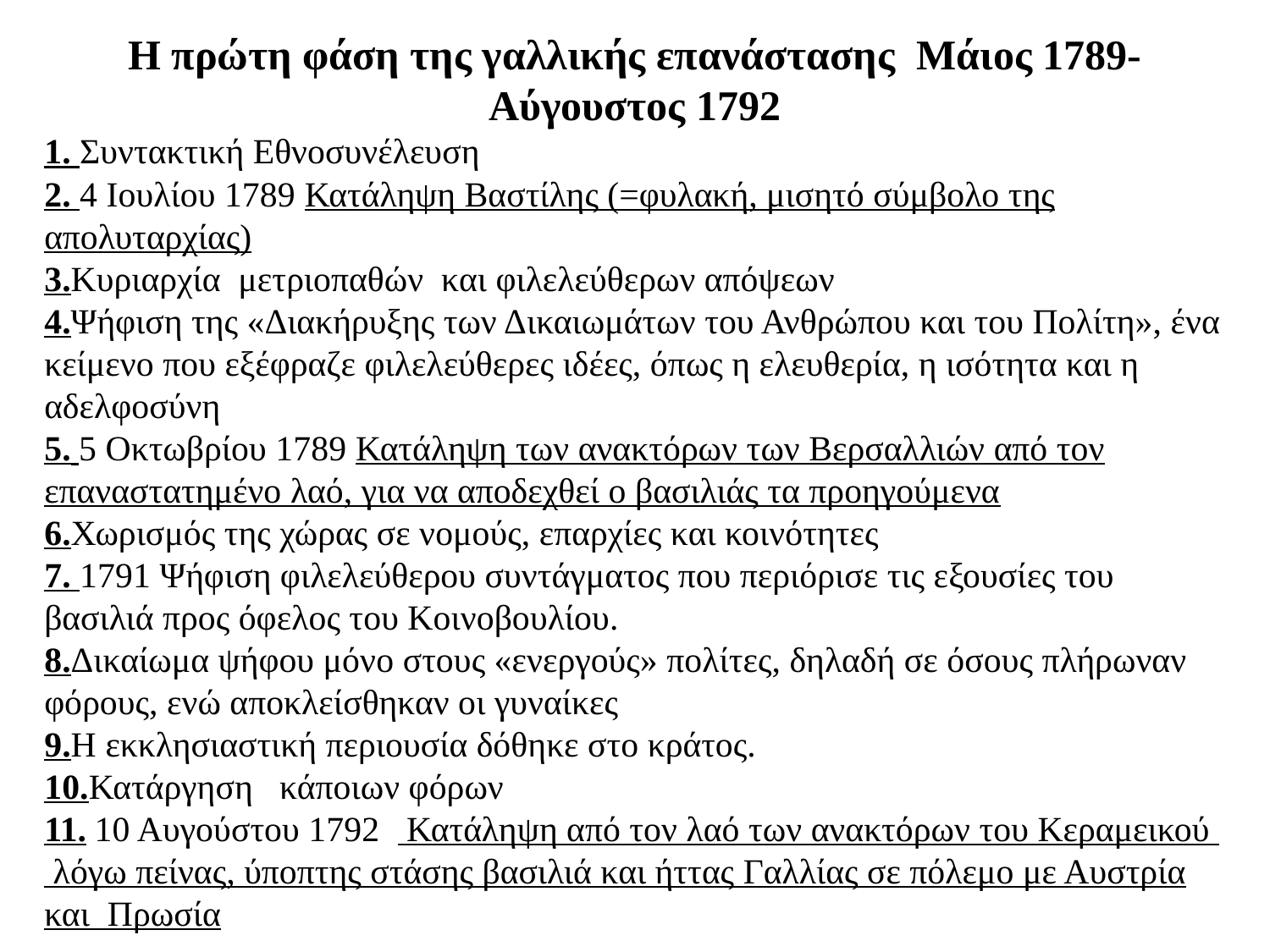

Η πρώτη φάση της γαλλικής επανάστασης  Μάιος 1789- Αύγουστος 1792
1. Συντακτική Εθνοσυνέλευση
2. 4 Ιουλίου 1789 Κατάληψη Βαστίλης (=φυλακή, μισητό σύμβολο της απολυταρχίας)
3.Κυριαρχία  μετριοπαθών  και φιλελεύθερων απόψεων
4.Ψήφιση της «Διακήρυξης των Δικαιωμάτων του Ανθρώπου και του Πολίτη», ένα κείμενο που εξέφραζε φιλελεύθερες ιδέες, όπως η ελευθερία, η ισότητα και η αδελφοσύνη
5. 5 Οκτωβρίου 1789 Κατάληψη των ανακτόρων των Βερσαλλιών από τον επαναστατημένο λαό, για να αποδεχθεί ο βασιλιάς τα προηγούμενα
6.Χωρισμός της χώρας σε νομούς, επαρχίες και κοινότητες
7. 1791 Ψήφιση φιλελεύθερου συντάγματος που περιόρισε τις εξουσίες του βασιλιά προς όφελος του Κοινοβουλίου.
8.Δικαίωμα ψήφου μόνο στους «ενεργούς» πολίτες, δηλαδή σε όσους πλήρωναν φόρους, ενώ αποκλείσθηκαν οι γυναίκες
9.Η εκκλησιαστική περιουσία δόθηκε στο κράτος.
10.Κατάργηση   κάποιων φόρων
11. 10 Αυγούστου 1792   Κατάληψη από τον λαό των ανακτόρων του Κεραμεικού   λόγω πείνας, ύποπτης στάσης βασιλιά και ήττας Γαλλίας σε πόλεμο με Αυστρία και  Πρωσία